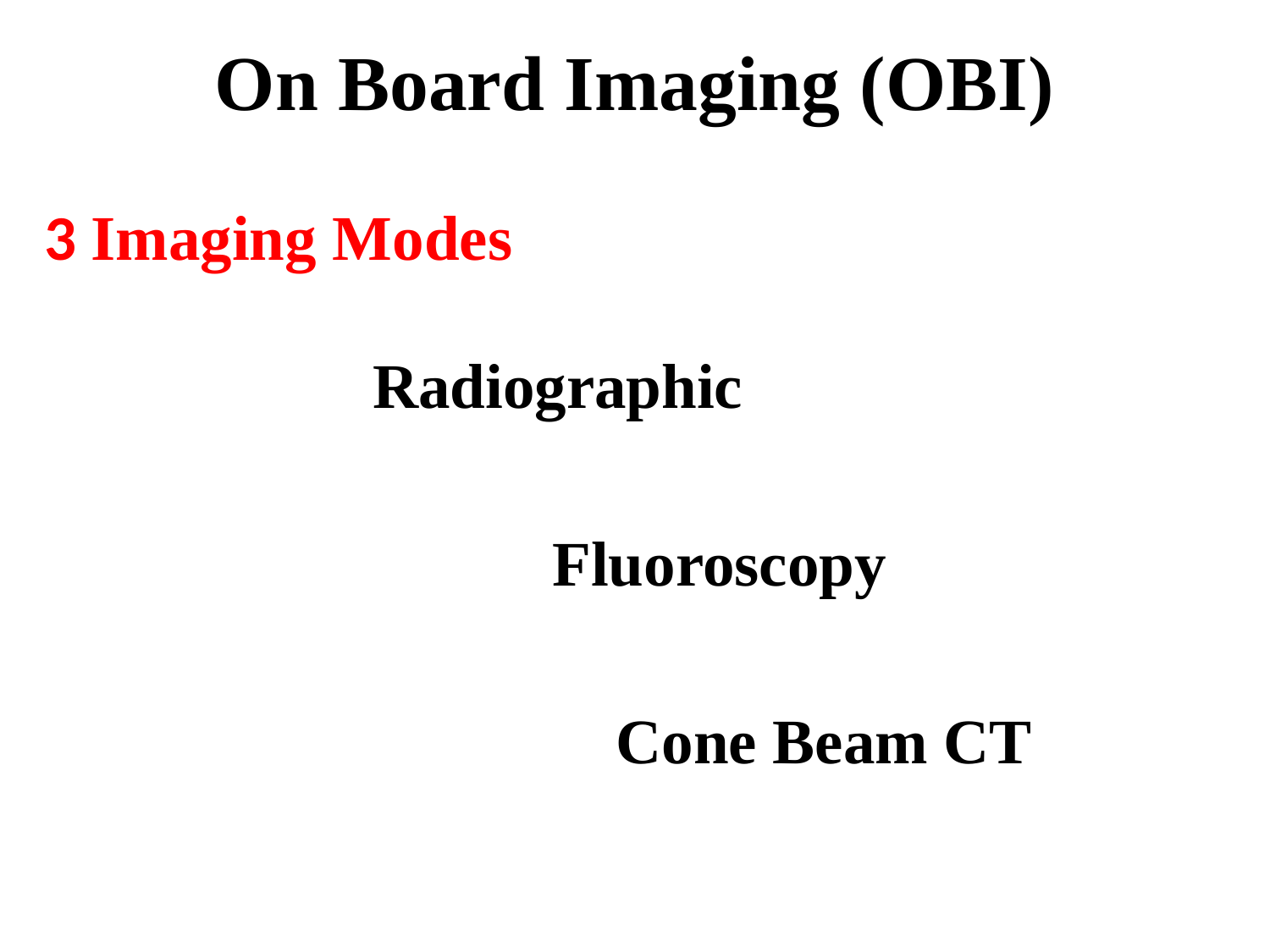

# On Board Imaging (OBI)
3 Imaging Modes

                               Radiographic

                                Fluoroscopy

                                    Cone Beam CT